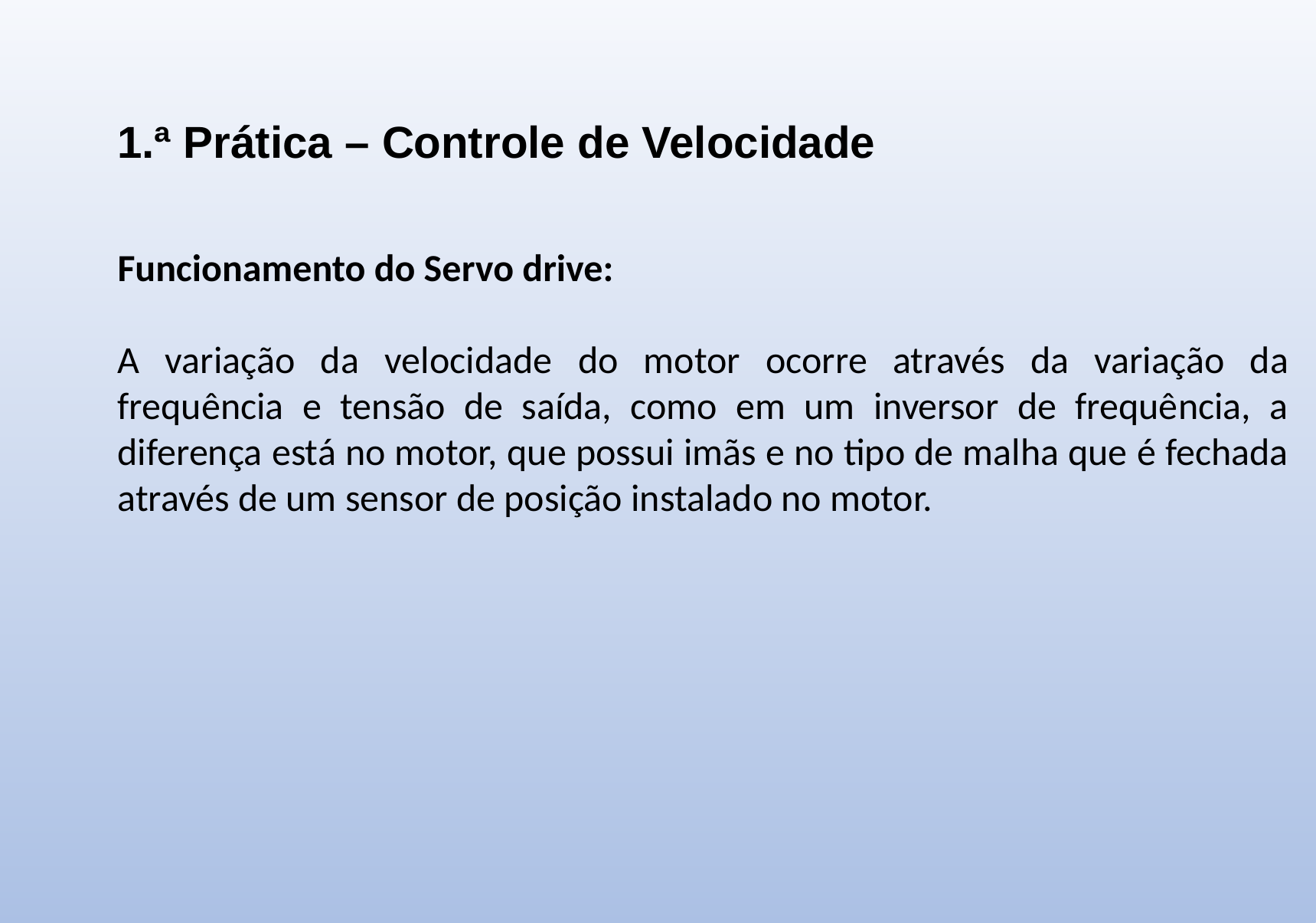

1.ª Prática – Controle de Velocidade

Funcionamento do Servo drive:

A variação da velocidade do motor ocorre através da variação da frequência e tensão de saída, como em um inversor de frequência, a diferença está no motor, que possui imãs e no tipo de malha que é fechada através de um sensor de posição instalado no motor.